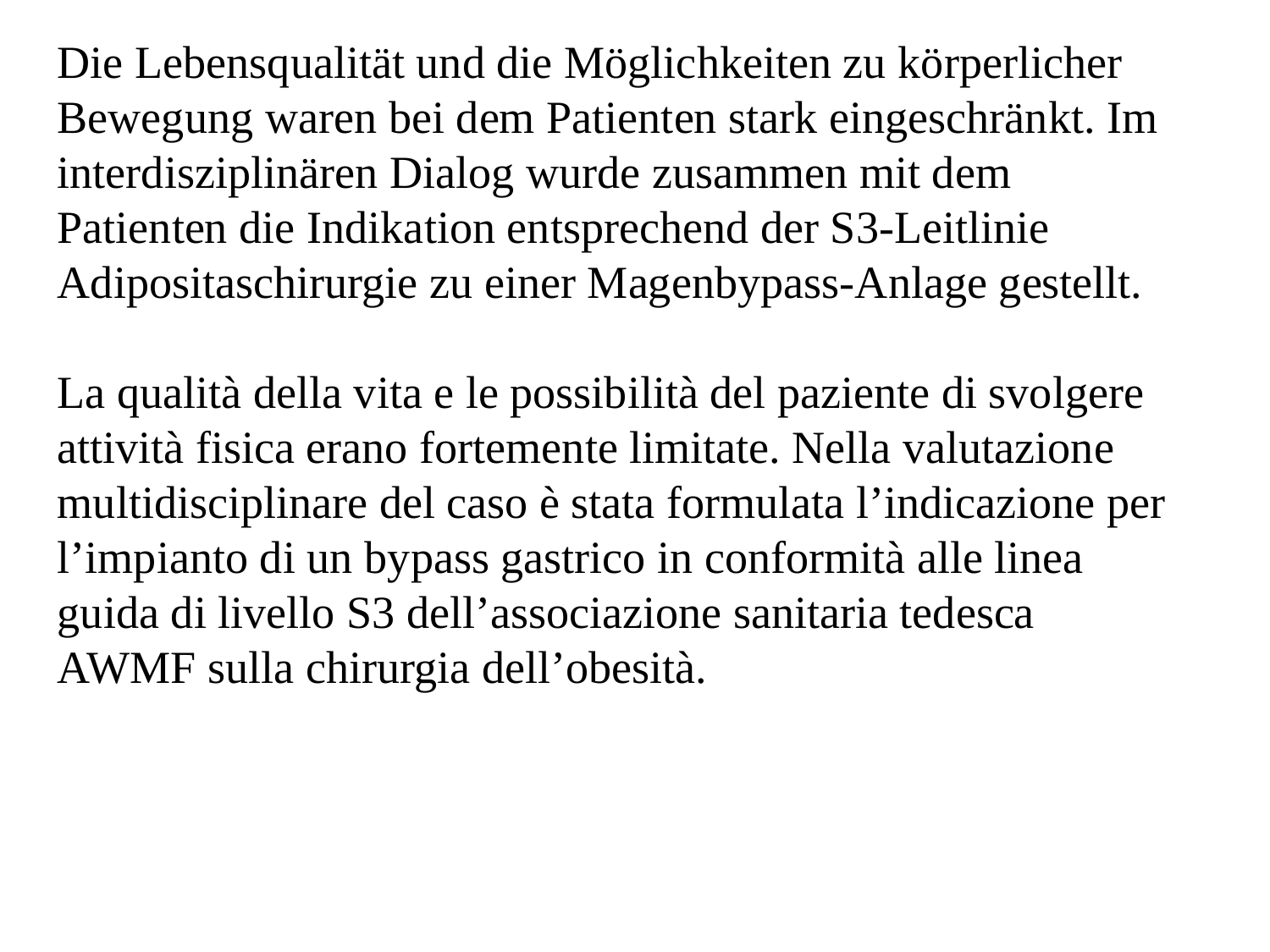

Die Lebensqualität und die Möglichkeiten zu körperlicher Bewegung waren bei dem Patienten stark eingeschränkt. Im interdisziplinären Dialog wurde zusammen mit dem Patienten die Indikation entsprechend der S3-Leitlinie Adipositaschirurgie zu einer Magenbypass-Anlage gestellt.

La qualità della vita e le possibilità del paziente di svolgere attività fisica erano fortemente limitate. Nella valutazione multidisciplinare del caso è stata formulata l’indicazione per l’impianto di un bypass gastrico in conformità alle linea guida di livello S3 dell’associazione sanitaria tedesca AWMF sulla chirurgia dell’obesità.